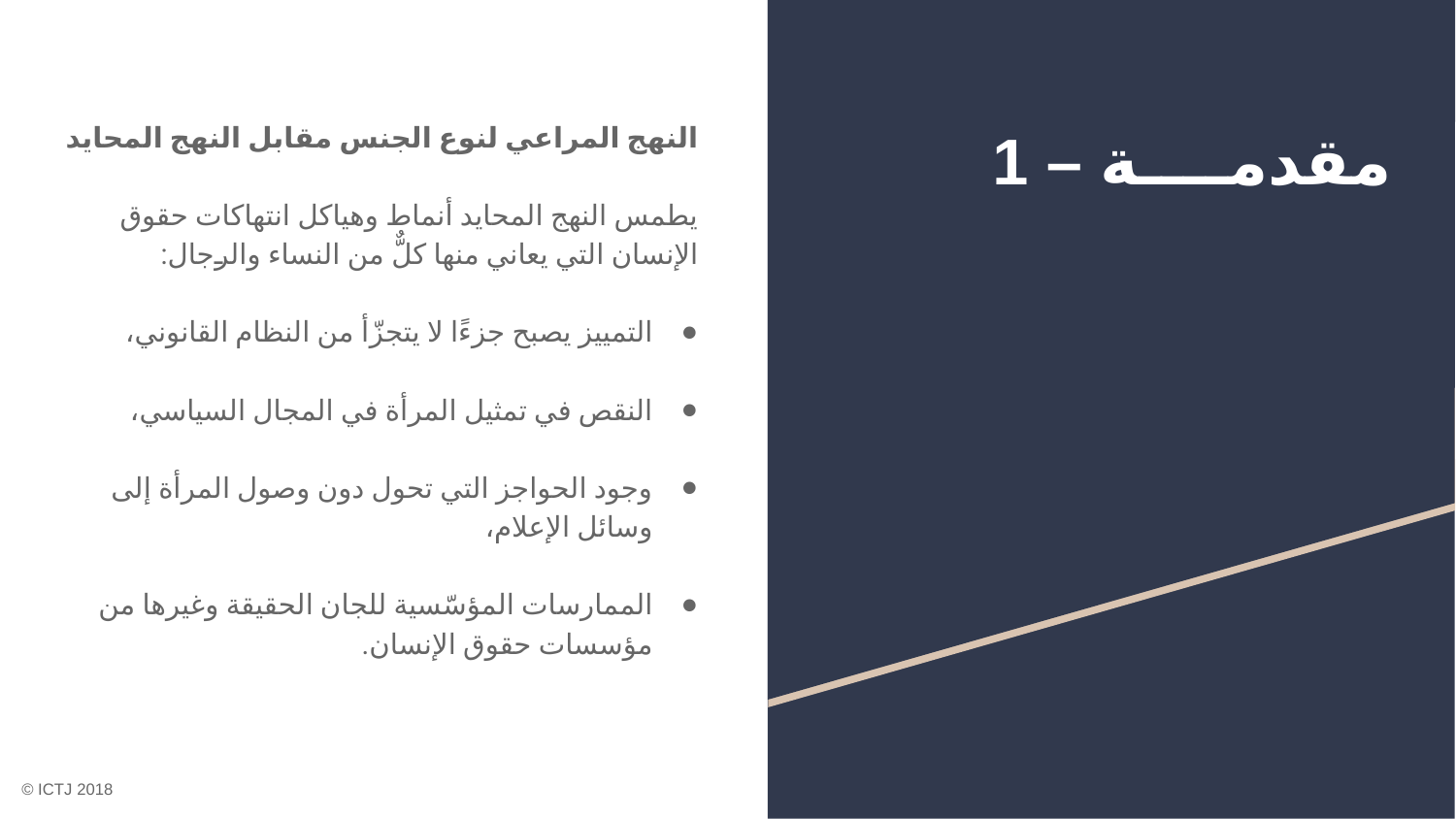

# Introduction
النهج المراعي لنوع الجنس مقابل النهج المحايد

يطمس النهج المحايد أنماط وهياكل انتهاكات حقوق الإنسان التي يعاني منها كلٌّ من النساء والرجال:

التمييز يصبح جزءًا لا يتجزّأ من النظام القانوني،

النقص في تمثيل المرأة في المجال السياسي،

وجود الحواجز التي تحول دون وصول المرأة إلى وسائل الإعلام،

الممارسات المؤسّسية للجان الحقيقة وغيرها من مؤسسات حقوق الإنسان.
1 – مقدمــــة
© ICTJ 2018